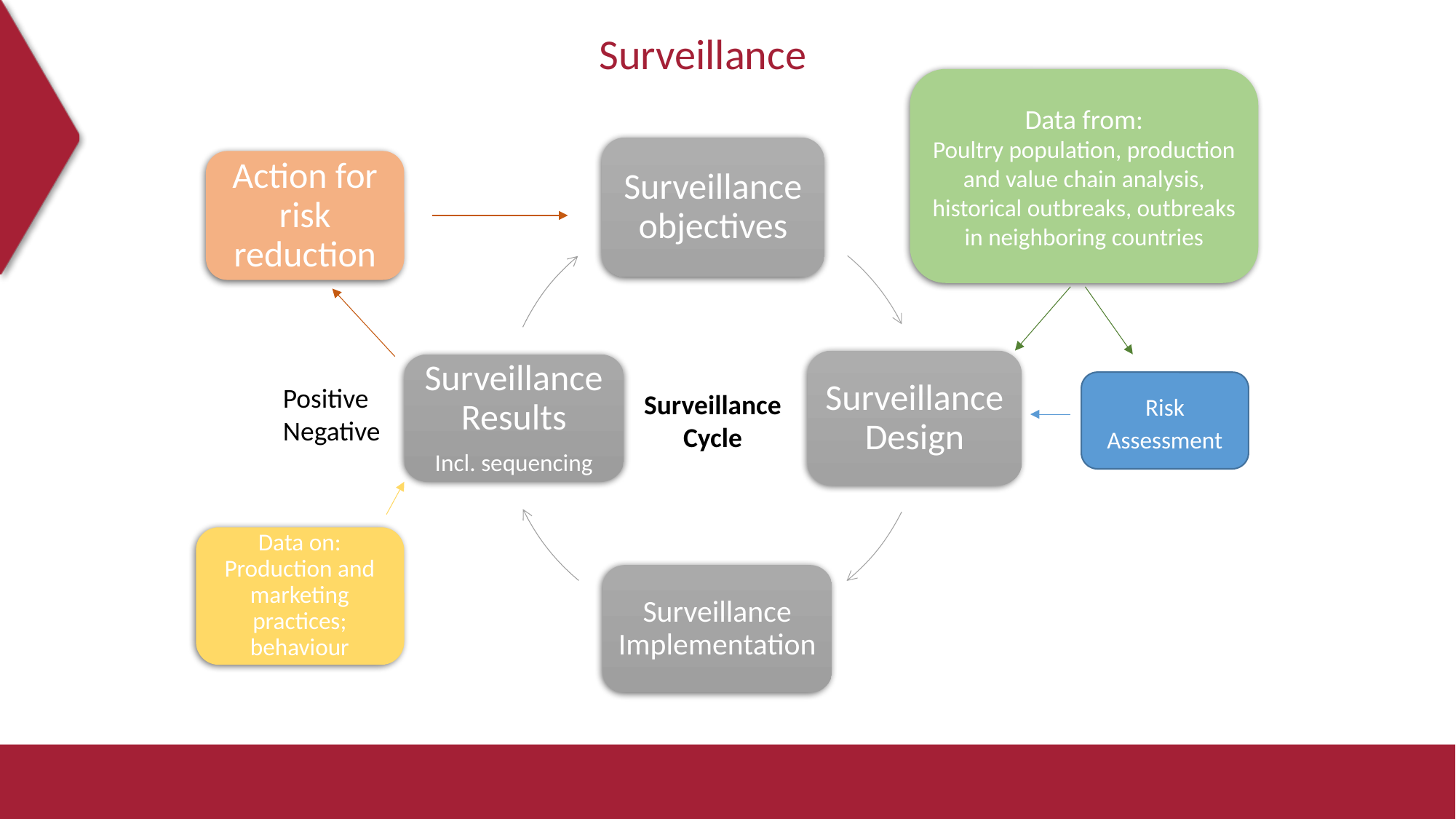

# Surveillance

Data from:
Poultry population, production and value chain analysis, historical outbreaks, outbreaks in neighboring countries

Action for risk reduction
Positive
Negative
Surveillance
Cycle

Data on: Production and marketing practices; behaviour
Surveillance objectives

Surveillance Design
Surveillance Results
Incl. sequencing
Surveillance Implementation
Risk
Assessment